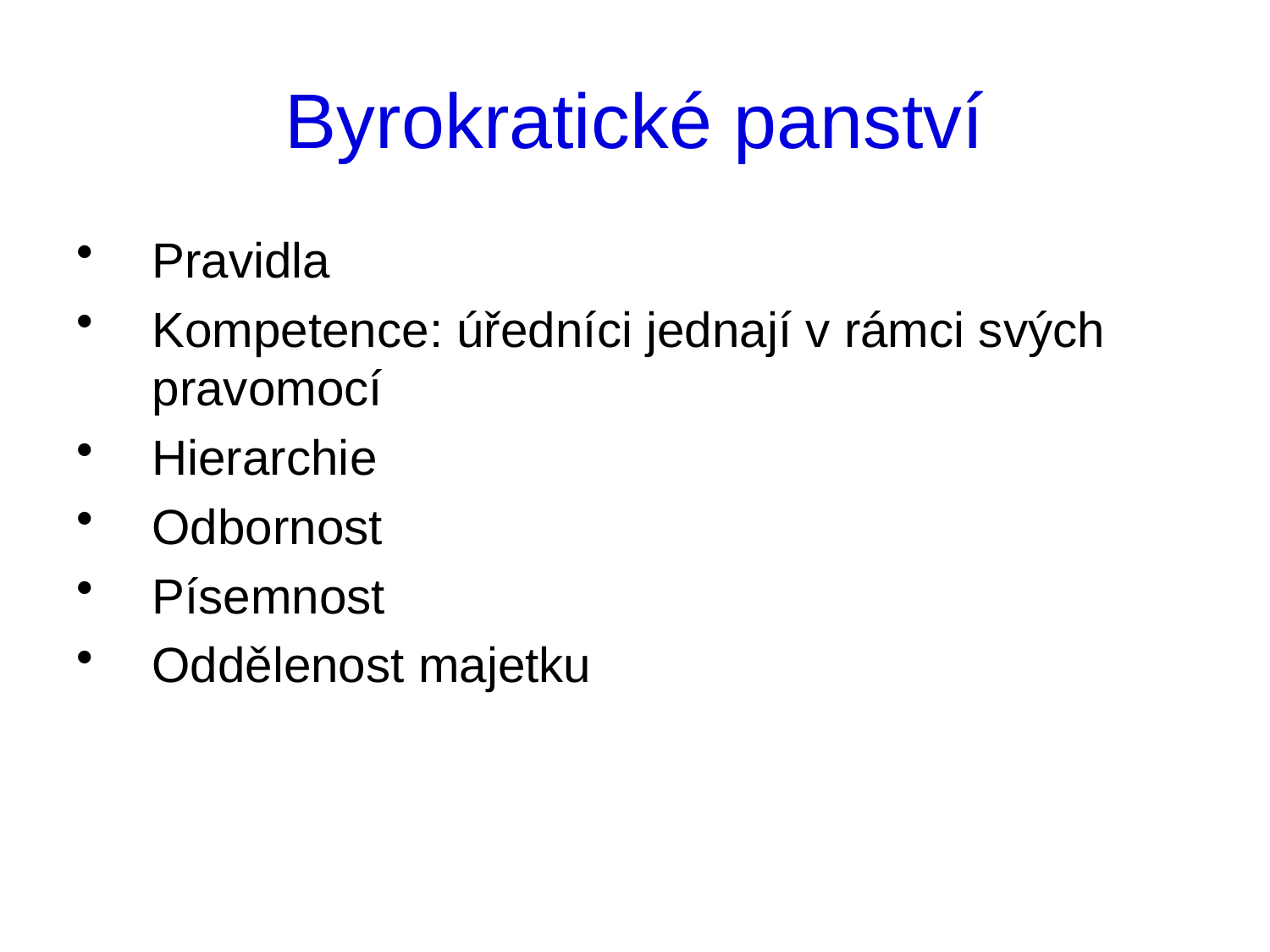

# Byrokratické panství
Pravidla
Kompetence: úředníci jednají v rámci svých pravomocí
Hierarchie
Odbornost
Písemnost
Oddělenost majetku